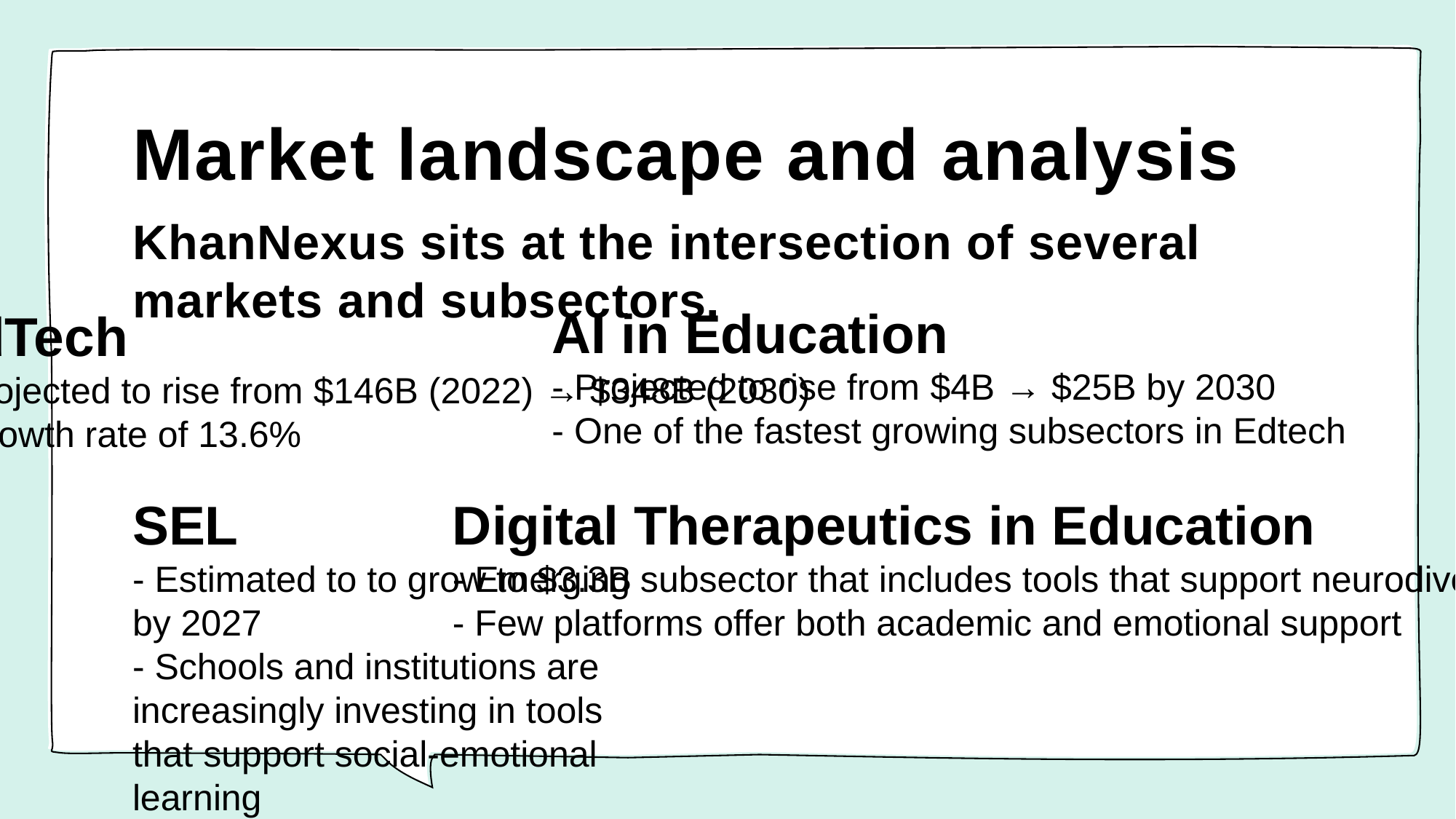

# Market landscape and analysis
KhanNexus sits at the intersection of several markets and subsectors.
AI in Education
- Projected to rise from $4B → $25B by 2030
- One of the fastest growing subsectors in Edtech

EdTech
- Projected to rise from $146B (2022) → $348B (2030)
- Growth rate of 13.6%

SEL
- Estimated to to grow to $3.3B by 2027
- Schools and institutions are increasingly investing in tools that support social-emotional learning
Digital Therapeutics in Education
- Emerging subsector that includes tools that support neurodiverse learners
- Few platforms offer both academic and emotional support